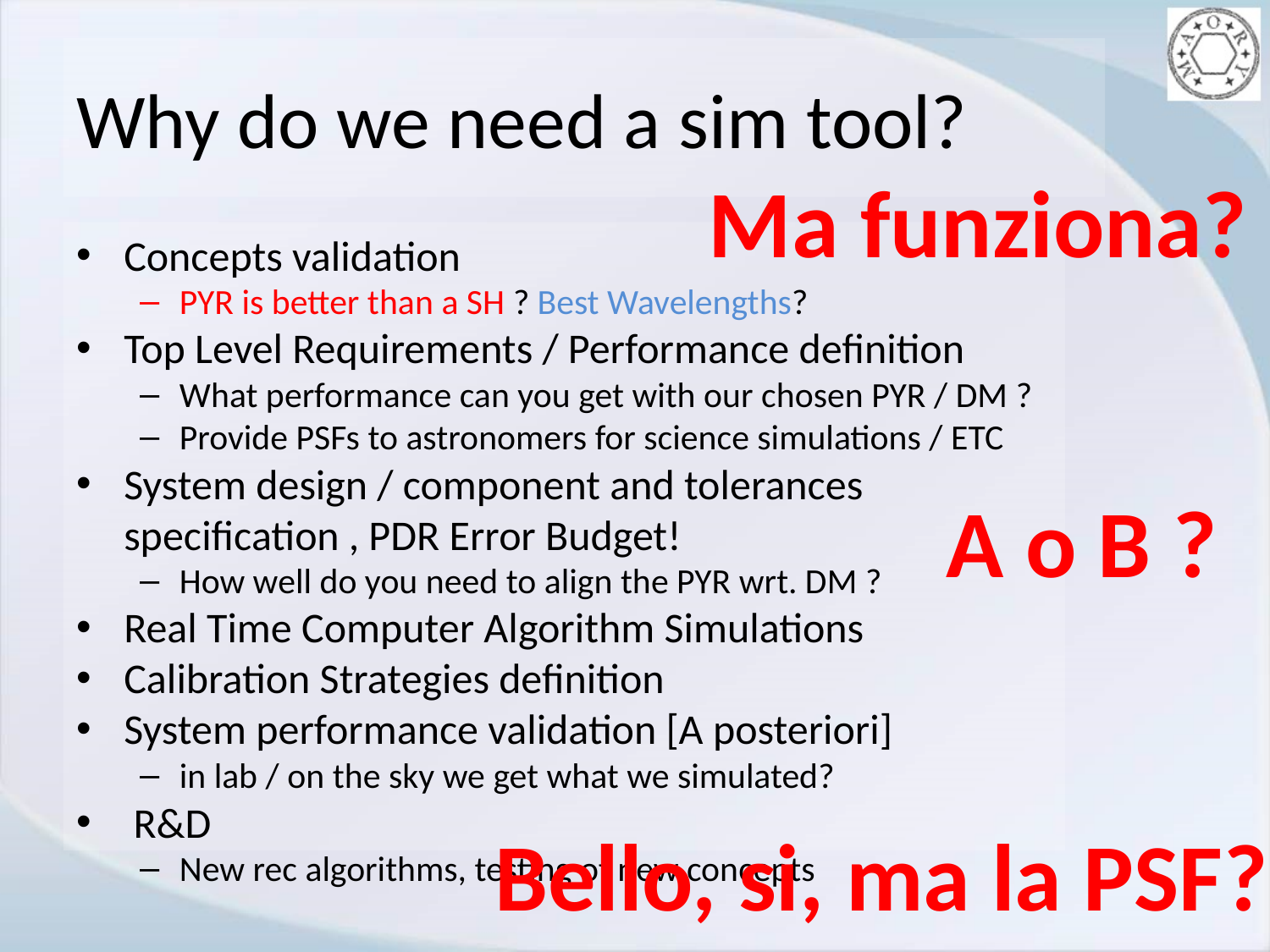

# Why do we need a sim tool?
Ma funziona?
Concepts validation
PYR is better than a SH ? Best Wavelengths?
Top Level Requirements / Performance definition
What performance can you get with our chosen PYR / DM ?
Provide PSFs to astronomers for science simulations / ETC
System design / component and tolerances specification , PDR Error Budget!
How well do you need to align the PYR wrt. DM ?
Real Time Computer Algorithm Simulations
Calibration Strategies definition
System performance validation [A posteriori]
in lab / on the sky we get what we simulated?
 R&D
New rec algorithms, testing of new concepts
A o B ?
Bello, si, ma la PSF?